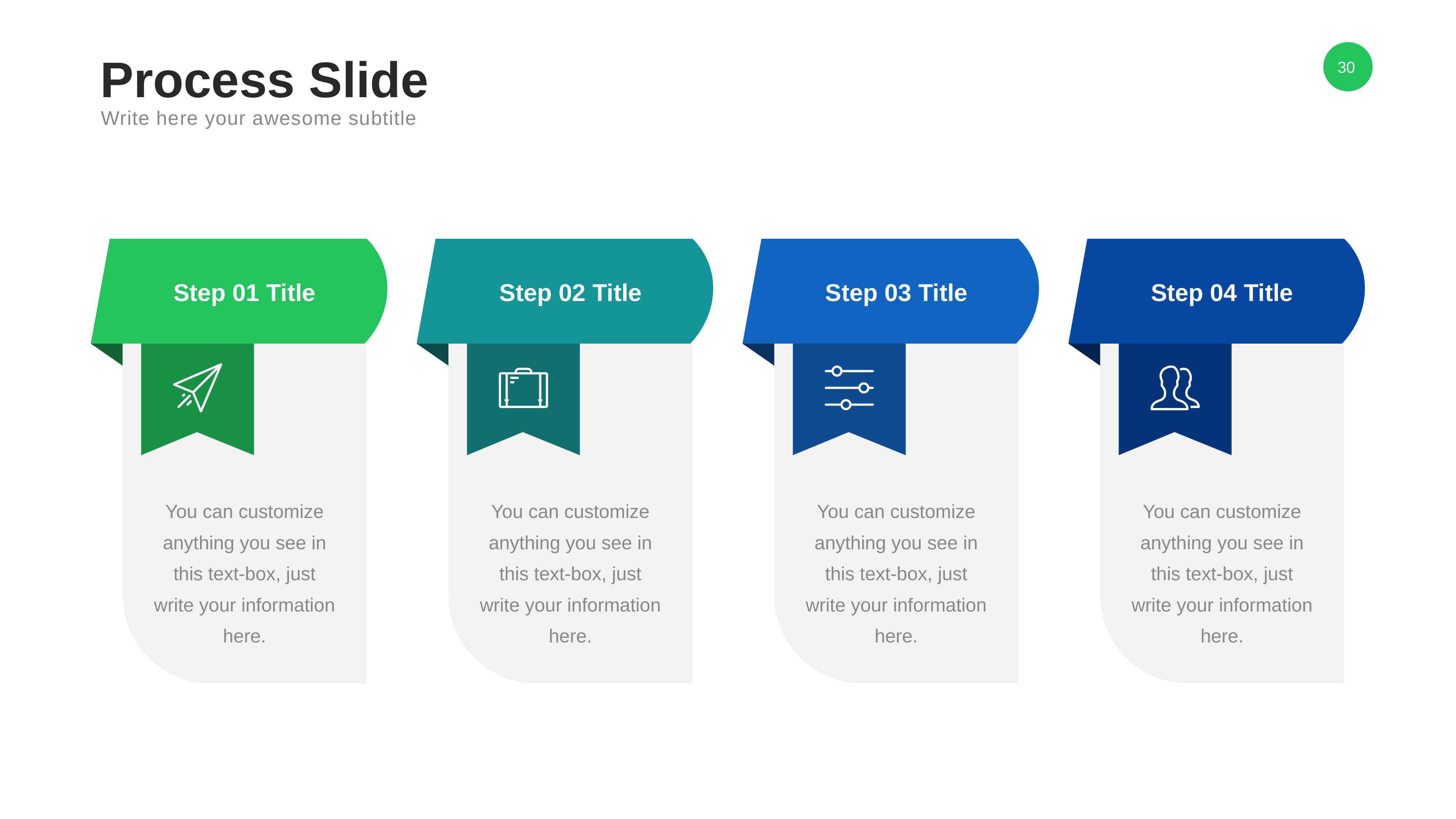

Process Slide
Write here your awesome subtitle

Step 01 Title
Step 02 Title
Step 03 Title
Step 04 Title

You can customize anything you see in this text-box, just write your information here.
You can customize anything you see in this text-box, just write your information here.
You can customize anything you see in this text-box, just write your information here.
You can customize anything you see in this text-box, just write your information here.